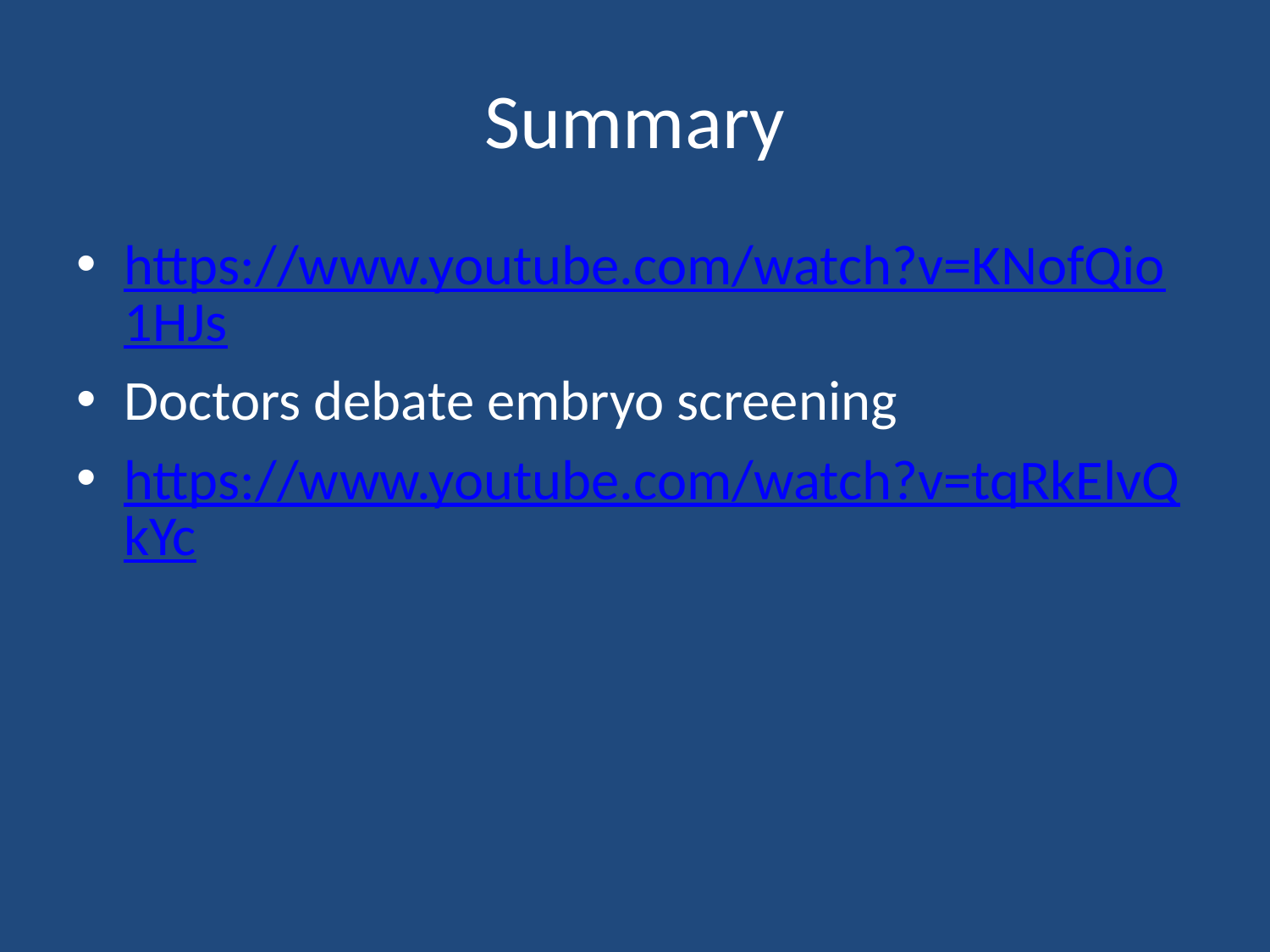

# Summary
https://www.youtube.com/watch?v=KNofQio1HJs
Doctors debate embryo screening
https://www.youtube.com/watch?v=tqRkElvQkYc